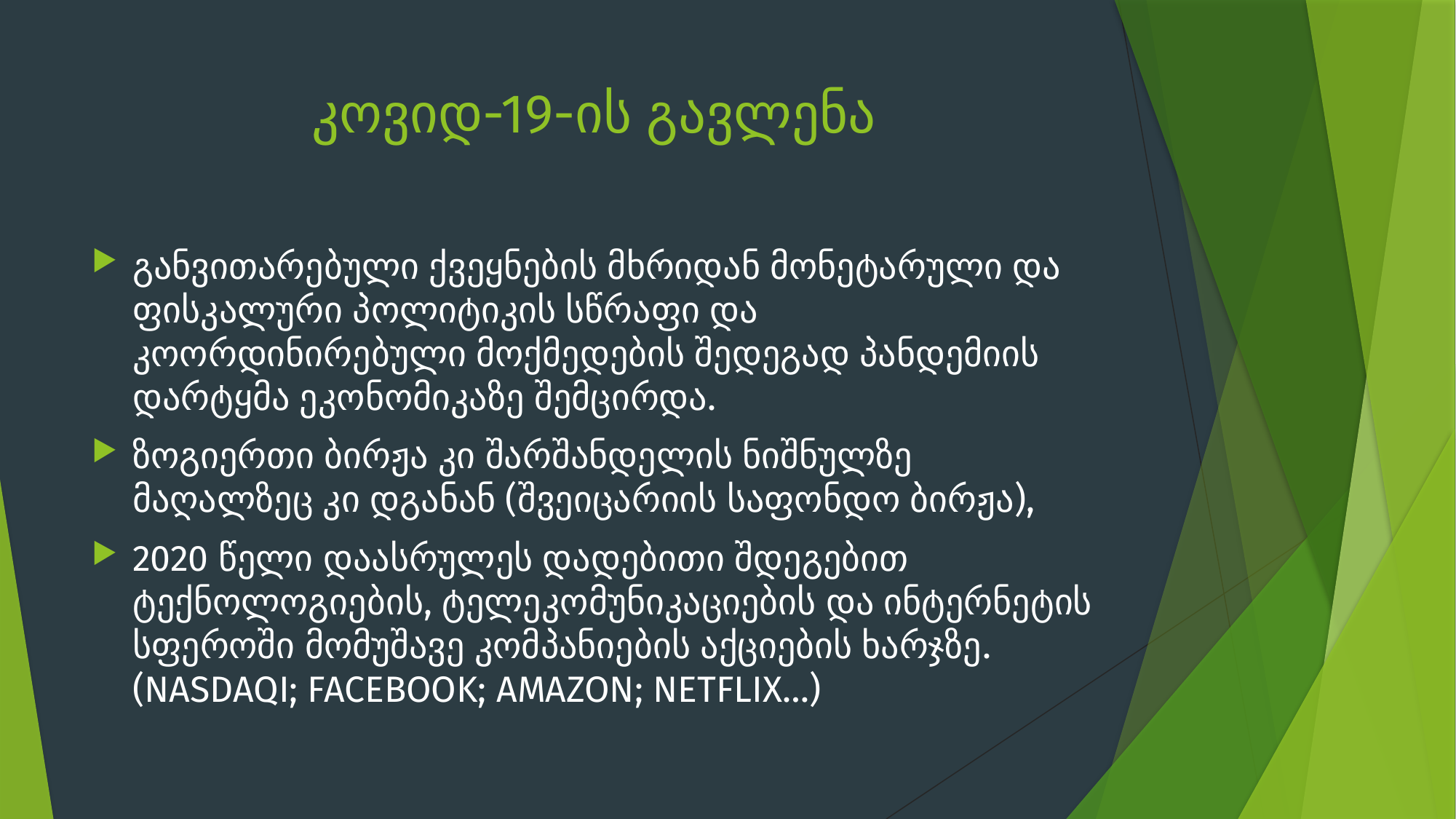

# კოვიდ-19-ის გავლენა

განვითარებული ქვეყნების მხრიდან მონეტარული და ფისკალური პოლიტიკის სწრაფი და კოორდინირებული მოქმედების შედეგად პანდემიის დარტყმა ეკონომიკაზე შემცირდა.
ზოგიერთი ბირჟა კი შარშანდელის ნიშნულზე მაღალზეც კი დგანან (შვეიცარიის საფონდო ბირჟა),
2020 წელი დაასრულეს დადებითი შდეგებით ტექნოლოგიების, ტელეკომუნიკაციების და ინტერნეტის სფეროში მომუშავე კომპანიების აქციების ხარჯზე. (NASDAQI; FACEBOOK; AMAZON; NETFLIX…)